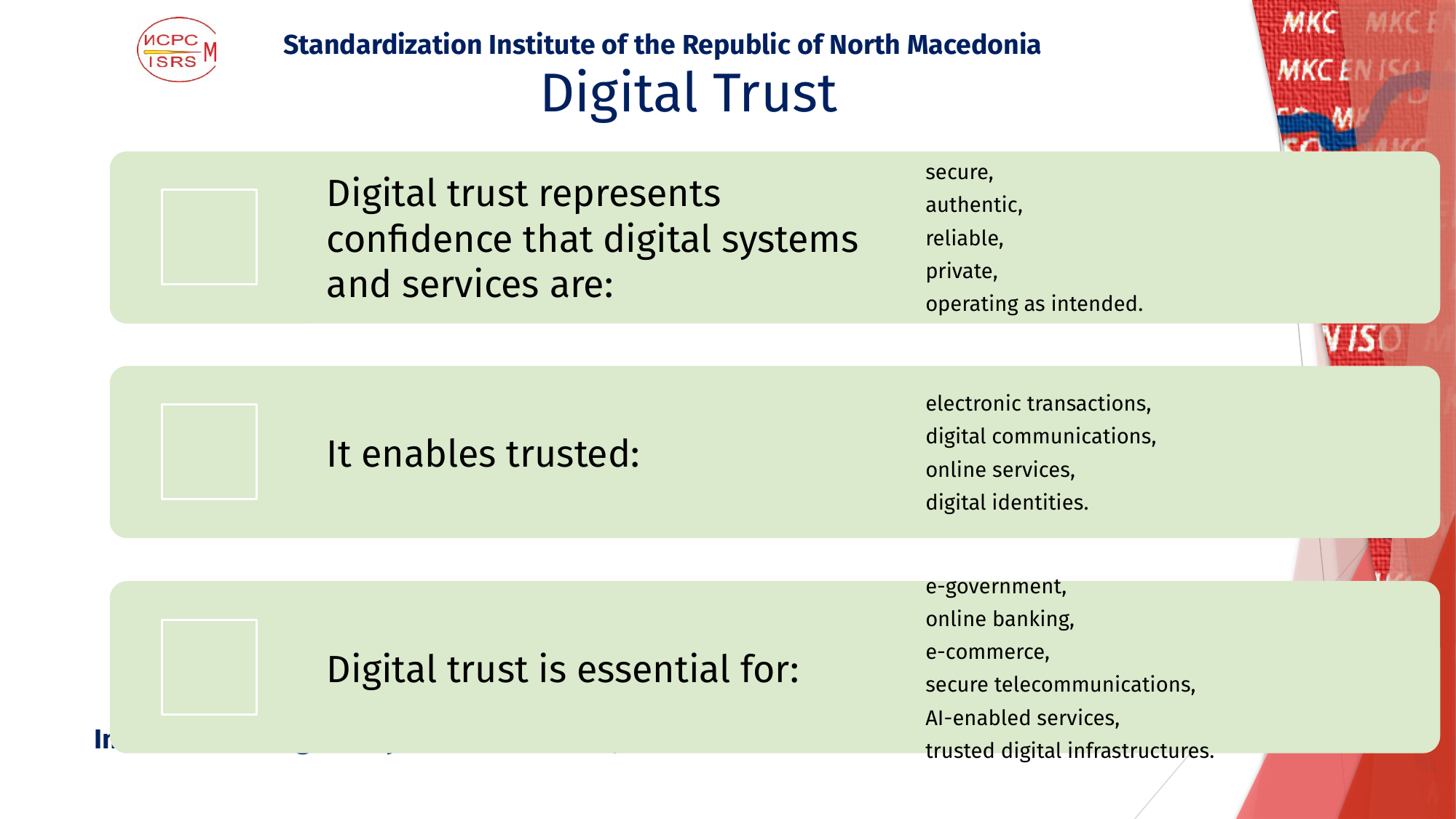

Digital Trust
Digital trust represents confidence that digital systems and services are:
secure,
authentic,
reliable,
private,
operating as intended.
It enables trusted:
electronic transactions,
digital communications,
online services,
digital identities.
Digital trust is essential for:
e-government,
online banking,
e-commerce,
secure telecommunications,
AI-enabled services,
trusted digital infrastructures.